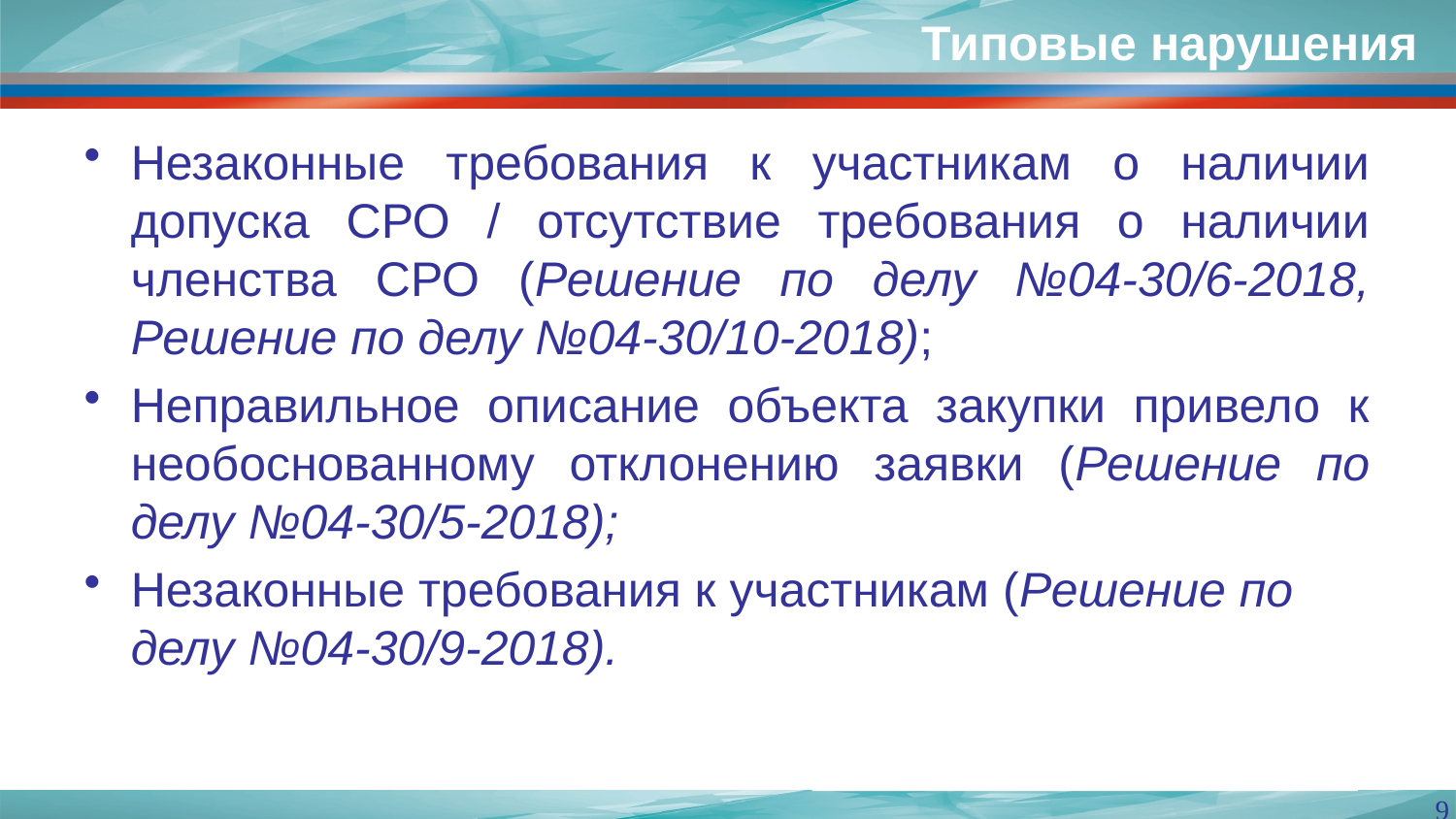

Типовые нарушения
#
Незаконные требования к участникам о наличии допуска СРО / отсутствие требования о наличии членства СРО (Решение по делу №04-30/6-2018, Решение по делу №04-30/10-2018);
Неправильное описание объекта закупки привело к необоснованному отклонению заявки (Решение по делу №04-30/5-2018);
Незаконные требования к участникам (Решение по делу №04-30/9-2018).

9